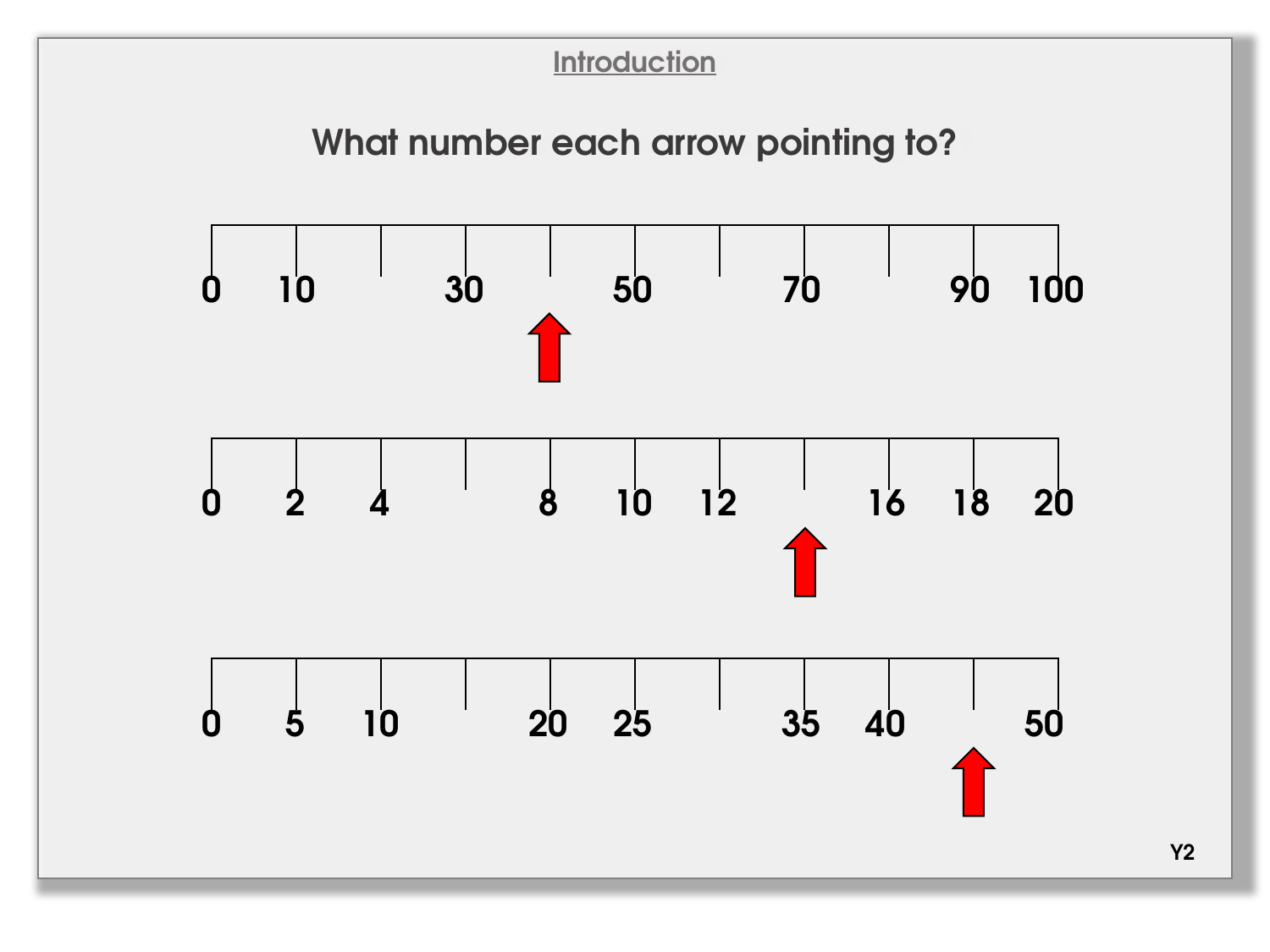

Introduction

What number each arrow pointing to?

|  |  |  |  |  |  |  |  |  |  |
| --- | --- | --- | --- | --- | --- | --- | --- | --- | --- |
| 0 | 10 |  | 30 |  | 50 |  | 70 |  | 90 | 100 |
| --- | --- | --- | --- | --- | --- | --- | --- | --- | --- | --- |

|  |  |  |  |  |  |  |  |  |  |
| --- | --- | --- | --- | --- | --- | --- | --- | --- | --- |
| 0 | 2 | 4 |  | 8 | 10 | 12 |  | 16 | 18 | 20 |
| --- | --- | --- | --- | --- | --- | --- | --- | --- | --- | --- |

|  |  |  |  |  |  |  |  |  |  |
| --- | --- | --- | --- | --- | --- | --- | --- | --- | --- |
| 0 | 5 | 10 |  | 20 | 25 |  | 35 | 40 |  | 50 |
| --- | --- | --- | --- | --- | --- | --- | --- | --- | --- | --- |

Y2